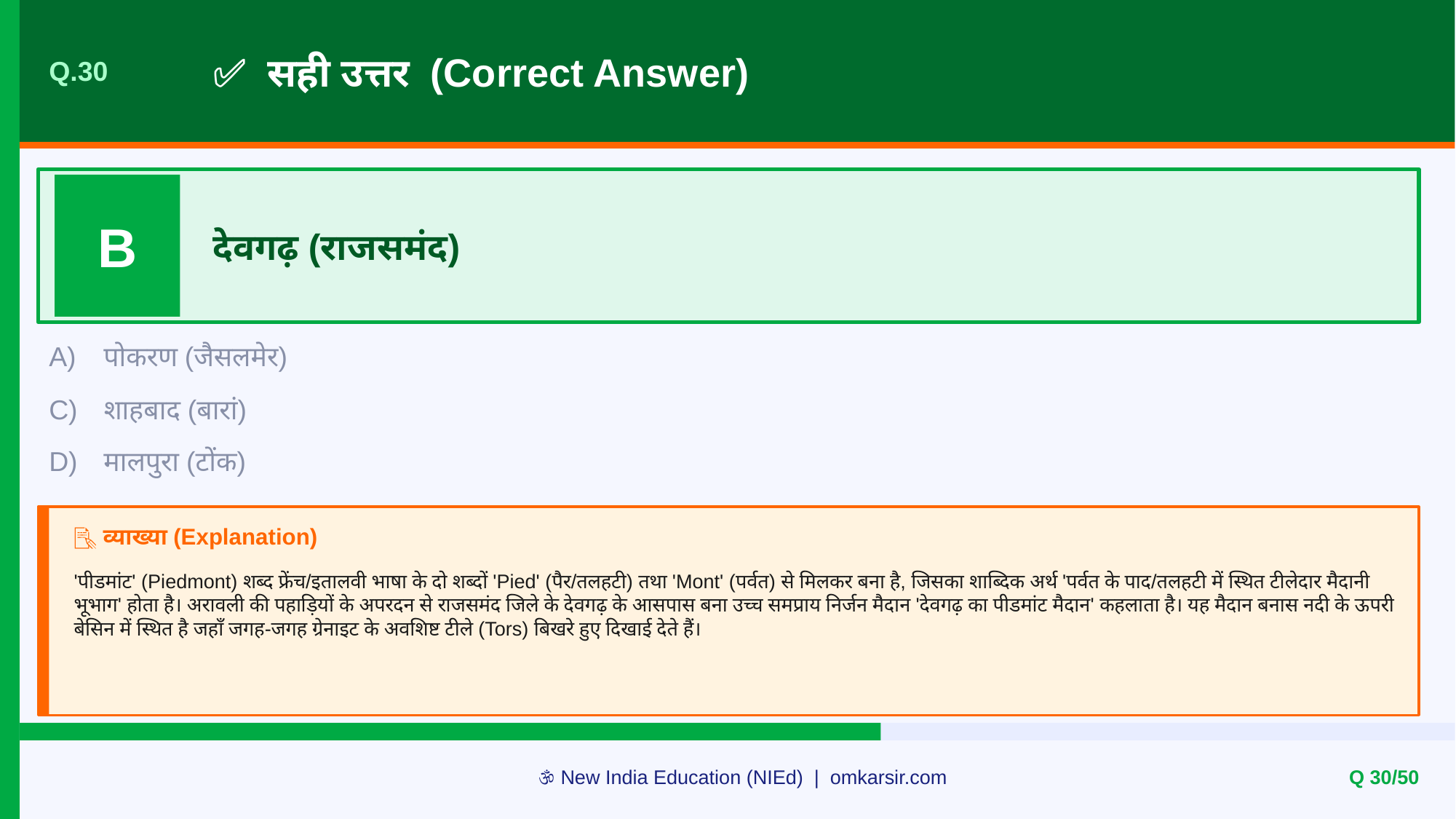

✅  सही उत्तर  (Correct Answer)
Q.30

B
देवगढ़ (राजसमंद)
A)
पोकरण (जैसलमेर)
C)
शाहबाद (बारां)
D)
मालपुरा (टोंक)

📝 व्याख्या (Explanation)
'पीडमांट' (Piedmont) शब्द फ्रेंच/इतालवी भाषा के दो शब्दों 'Pied' (पैर/तलहटी) तथा 'Mont' (पर्वत) से मिलकर बना है, जिसका शाब्दिक अर्थ 'पर्वत के पाद/तलहटी में स्थित टीलेदार मैदानी भूभाग' होता है। अरावली की पहाड़ियों के अपरदन से राजसमंद जिले के देवगढ़ के आसपास बना उच्च समप्राय निर्जन मैदान 'देवगढ़ का पीडमांट मैदान' कहलाता है। यह मैदान बनास नदी के ऊपरी बेसिन में स्थित है जहाँ जगह-जगह ग्रेनाइट के अवशिष्ट टीले (Tors) बिखरे हुए दिखाई देते हैं।

🕉️ New India Education (NIEd)  |  omkarsir.com
Q 30/50